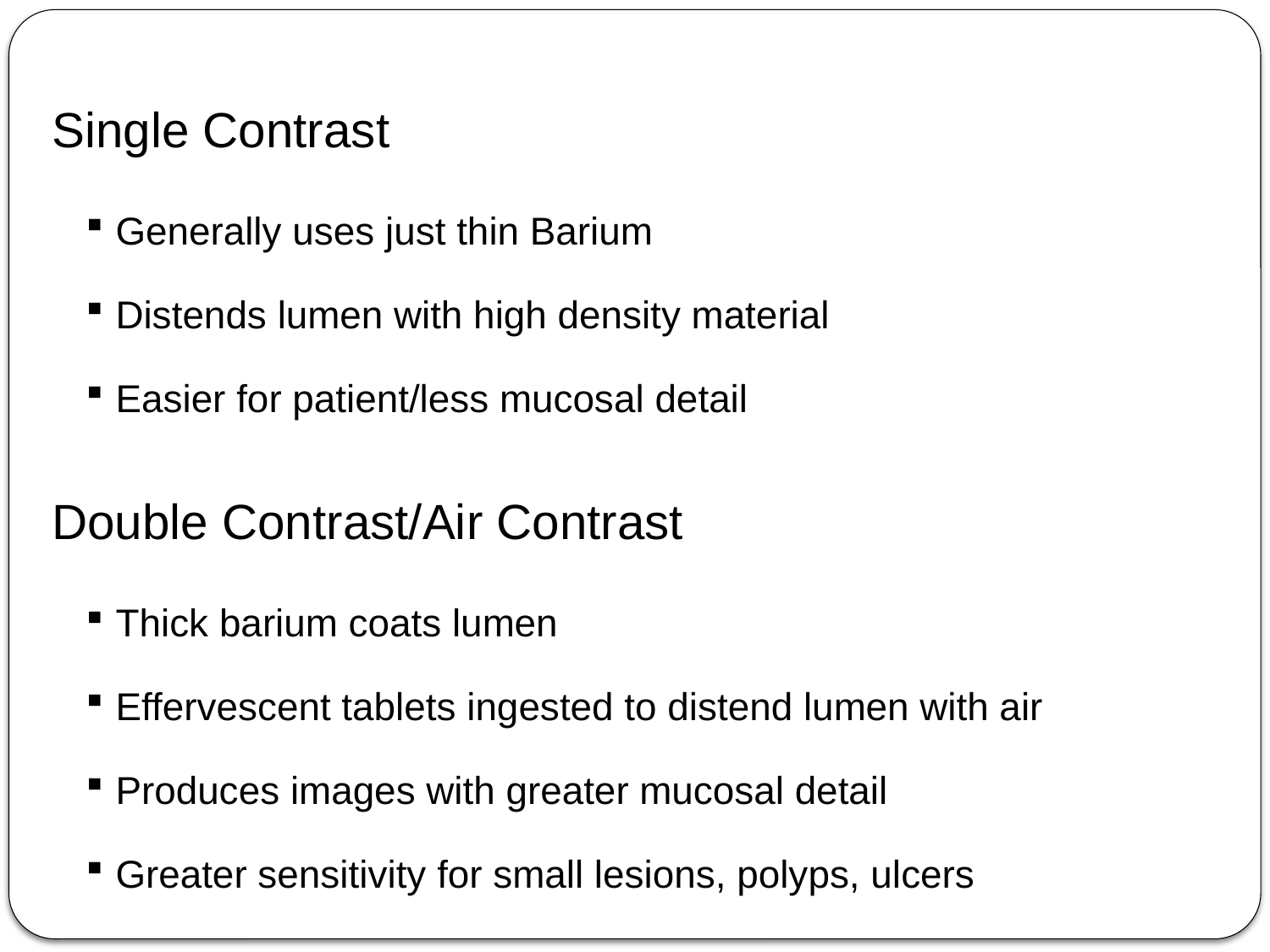

Single Contrast

Generally uses just thin Barium

Distends lumen with high density material

Easier for patient/less mucosal detail

Double Contrast/Air Contrast

Thick barium coats lumen

Effervescent tablets ingested to distend lumen with air

Produces images with greater mucosal detail

Greater sensitivity for small lesions, polyps, ulcers